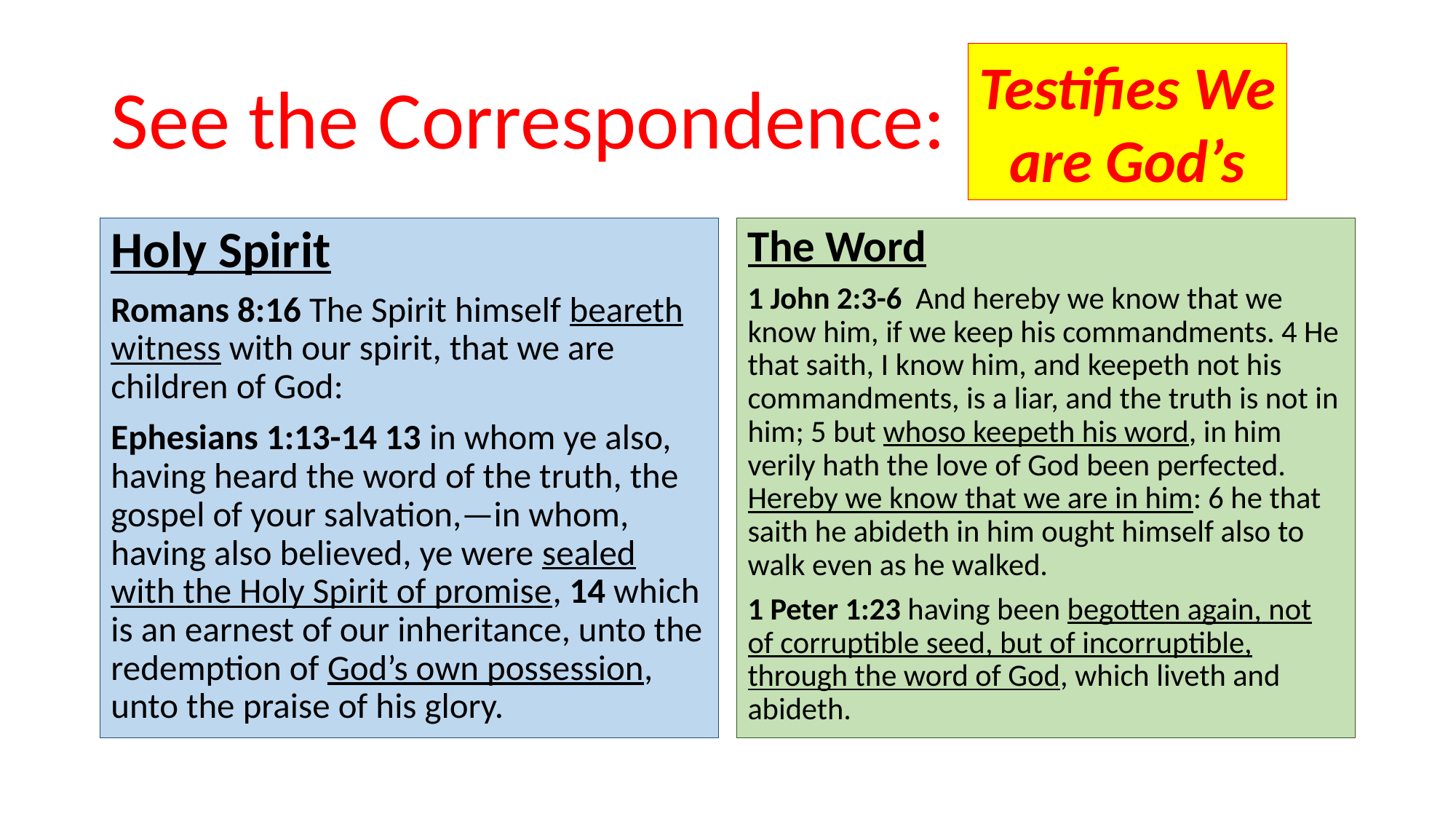

# See the Correspondence:
Testifies We
are God’s
Holy Spirit
Romans 8:16 The Spirit himself beareth witness with our spirit, that we are children of God:
Ephesians 1:13-14 13 in whom ye also, having heard the word of the truth, the gospel of your salvation,—in whom, having also believed, ye were sealed with the Holy Spirit of promise, 14 which is an earnest of our inheritance, unto the redemption of God’s own possession, unto the praise of his glory.
The Word
1 John 2:3-6  And hereby we know that we know him, if we keep his commandments. 4 He that saith, I know him, and keepeth not his commandments, is a liar, and the truth is not in him; 5 but whoso keepeth his word, in him verily hath the love of God been perfected. Hereby we know that we are in him: 6 he that saith he abideth in him ought himself also to walk even as he walked.
1 Peter 1:23 having been begotten again, not of corruptible seed, but of incorruptible, through the word of God, which liveth and abideth.